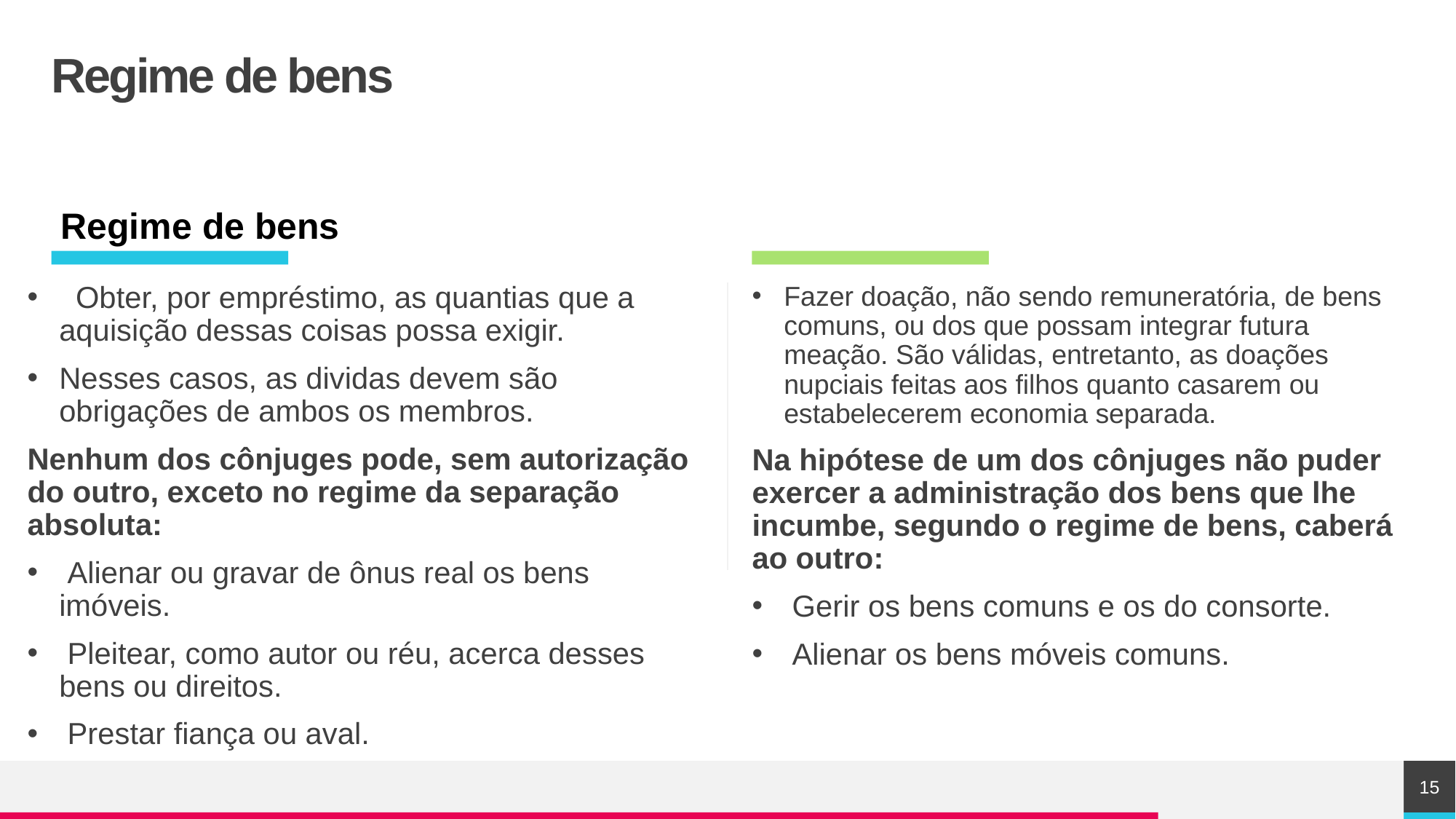

# Regime de bens
Regime de bens

  Obter, por empréstimo, as quantias que a aquisição dessas coisas possa exigir.
Nesses casos, as dividas devem são obrigações de ambos os membros.
Nenhum dos cônjuges pode, sem autorização do outro, exceto no regime da separação absoluta:
 Alienar ou gravar de ônus real os bens imóveis.
 Pleitear, como autor ou réu, acerca desses bens ou direitos.
 Prestar fiança ou aval.

Fazer doação, não sendo remuneratória, de bens comuns, ou dos que possam integrar futura meação. São válidas, entretanto, as doações nupciais feitas aos filhos quanto casarem ou estabelecerem economia separada.
Na hipótese de um dos cônjuges não puder exercer a administração dos bens que lhe incumbe, segundo o regime de bens, caberá ao outro:
 Gerir os bens comuns e os do consorte.
 Alienar os bens móveis comuns.

15